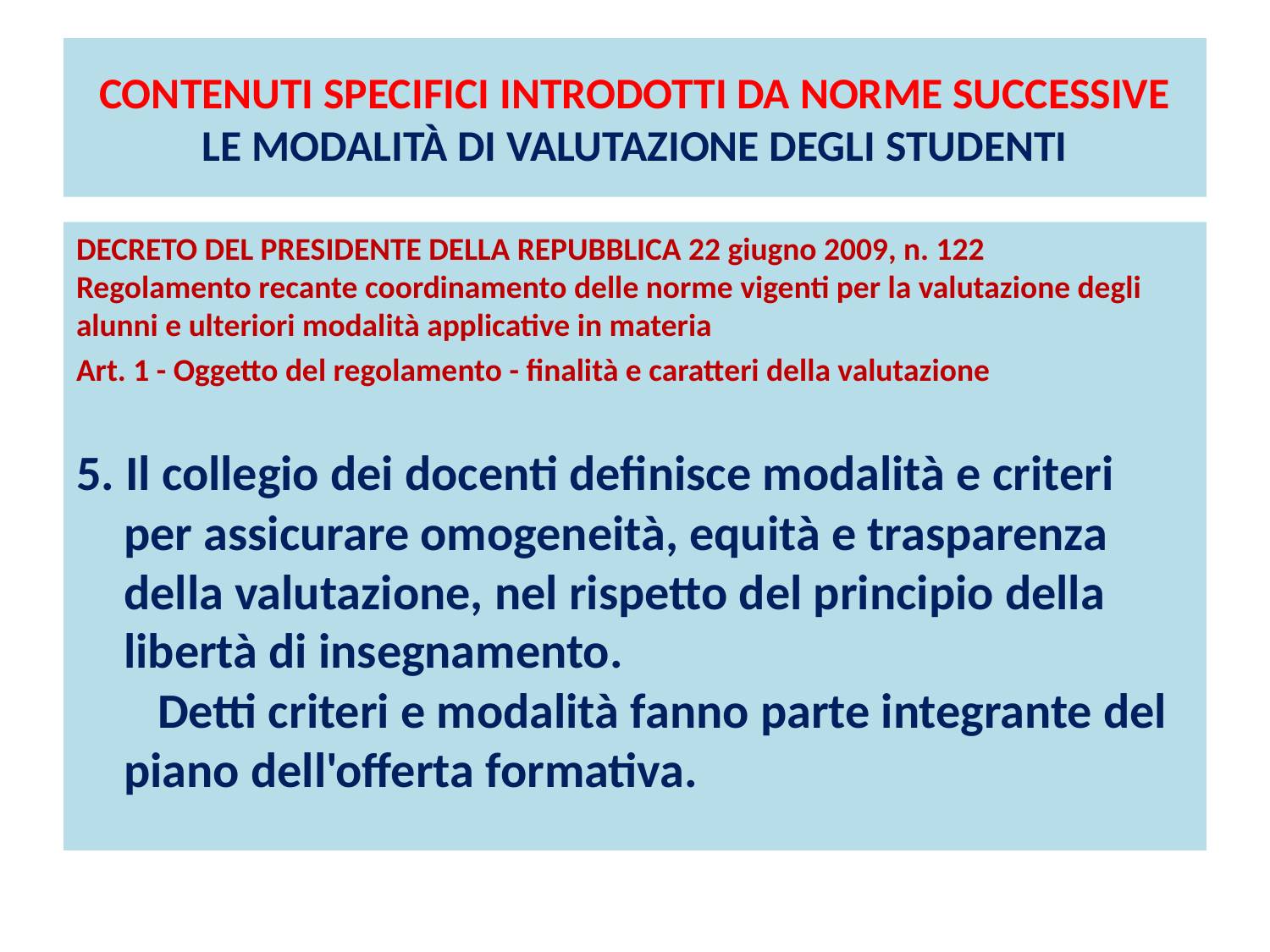

# CONTENUTI SPECIFICI INTRODOTTI DA NORME SUCCESSIVE LE MODALITÀ DI VALUTAZIONE DEGLI STUDENTI
DECRETO DEL PRESIDENTE DELLA REPUBBLICA 22 giugno 2009, n. 122
Regolamento recante coordinamento delle norme vigenti per la valutazione degli alunni e ulteriori modalità applicative in materia
Art. 1 - Oggetto del regolamento - finalità e caratteri della valutazione

5. Il collegio dei docenti definisce modalità e criteri per assicurare omogeneità, equità e trasparenza della valutazione, nel rispetto del principio della libertà di insegnamento.                                                      Detti criteri e modalità fanno parte integrante del piano dell'offerta formativa.